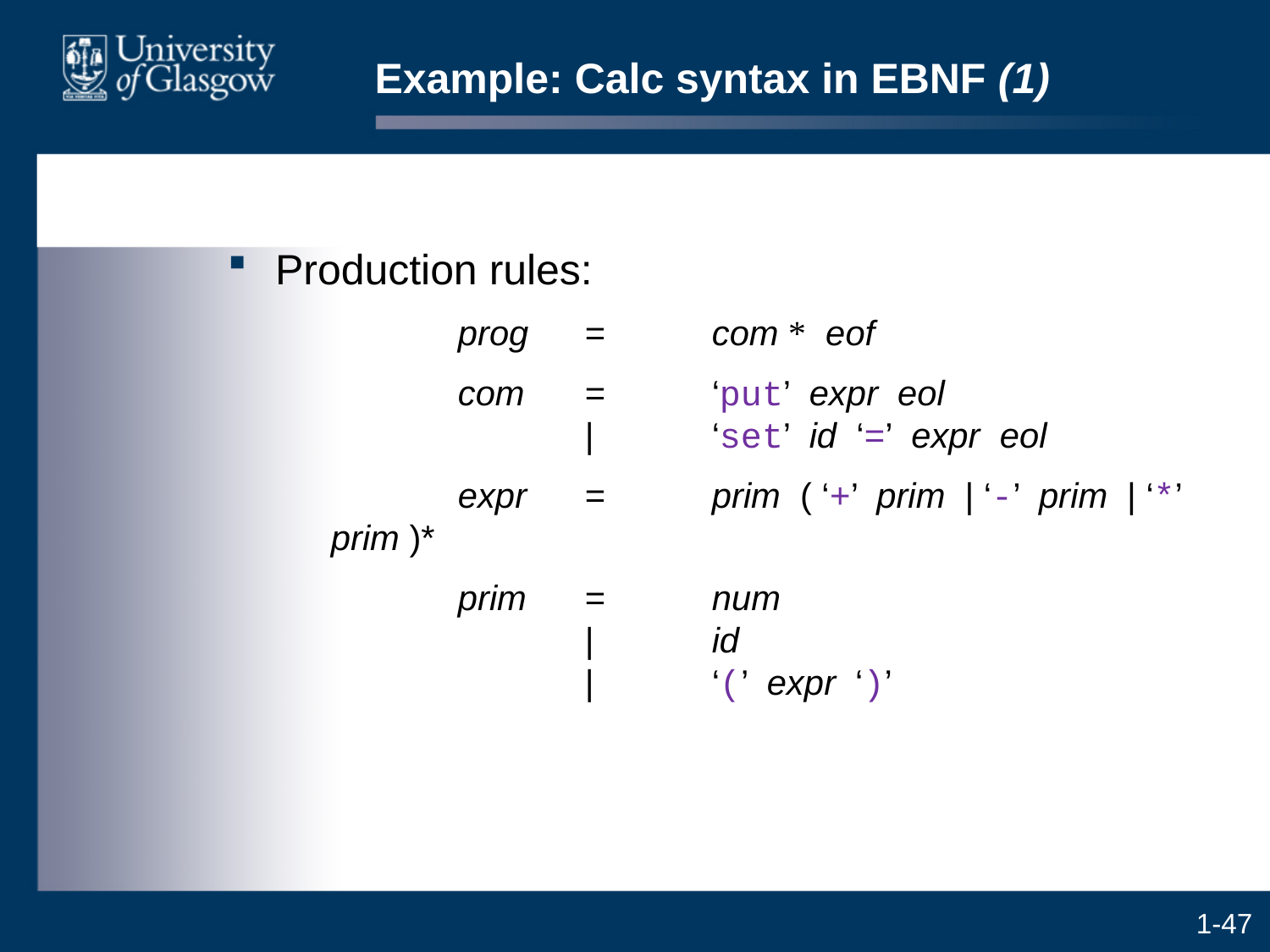

# Example: Calc syntax in EBNF (1)
Production rules:
		prog	=	com *  eof
		com	=	‘put’  expr  eol
		|	‘set’  id  ‘=’  expr  eol
		expr	=	prim  ( ‘+’  prim  | ‘-’  prim  | ‘*’  prim )*
		prim	=	num
		|	id
		|	‘(’  expr  ‘)’